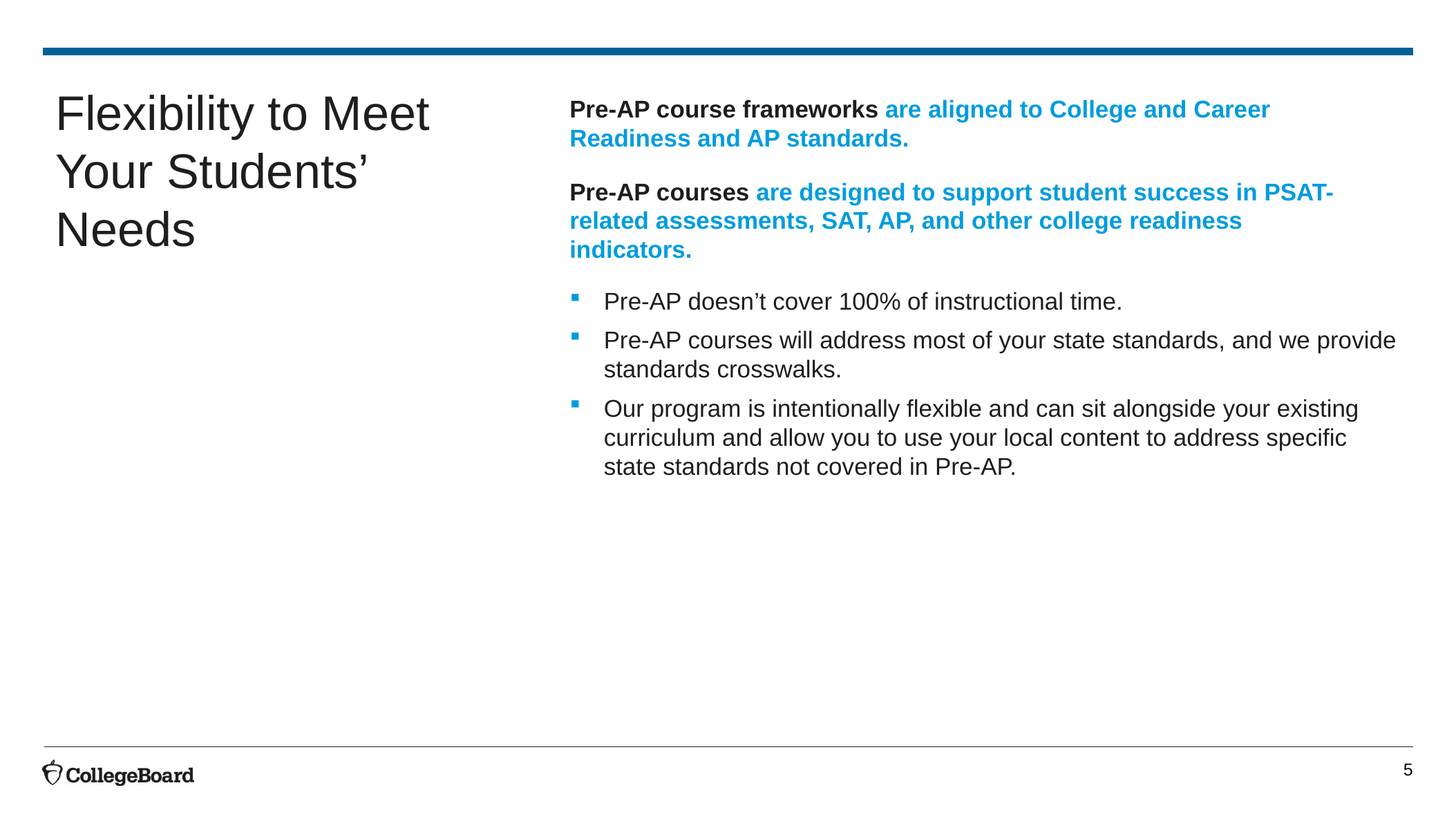

# Flexibility to Meet Your Students’ Needs
Pre-AP course frameworks are aligned to College and Career Readiness and AP standards.
Pre-AP courses are designed to support student success in PSAT-related assessments, SAT, AP, and other college readiness indicators.
Pre-AP doesn’t cover 100% of instructional time.
Pre-AP courses will address most of your state standards, and we provide standards crosswalks.
Our program is intentionally flexible and can sit alongside your existing curriculum and allow you to use your local content to address specific state standards not covered in Pre-AP.